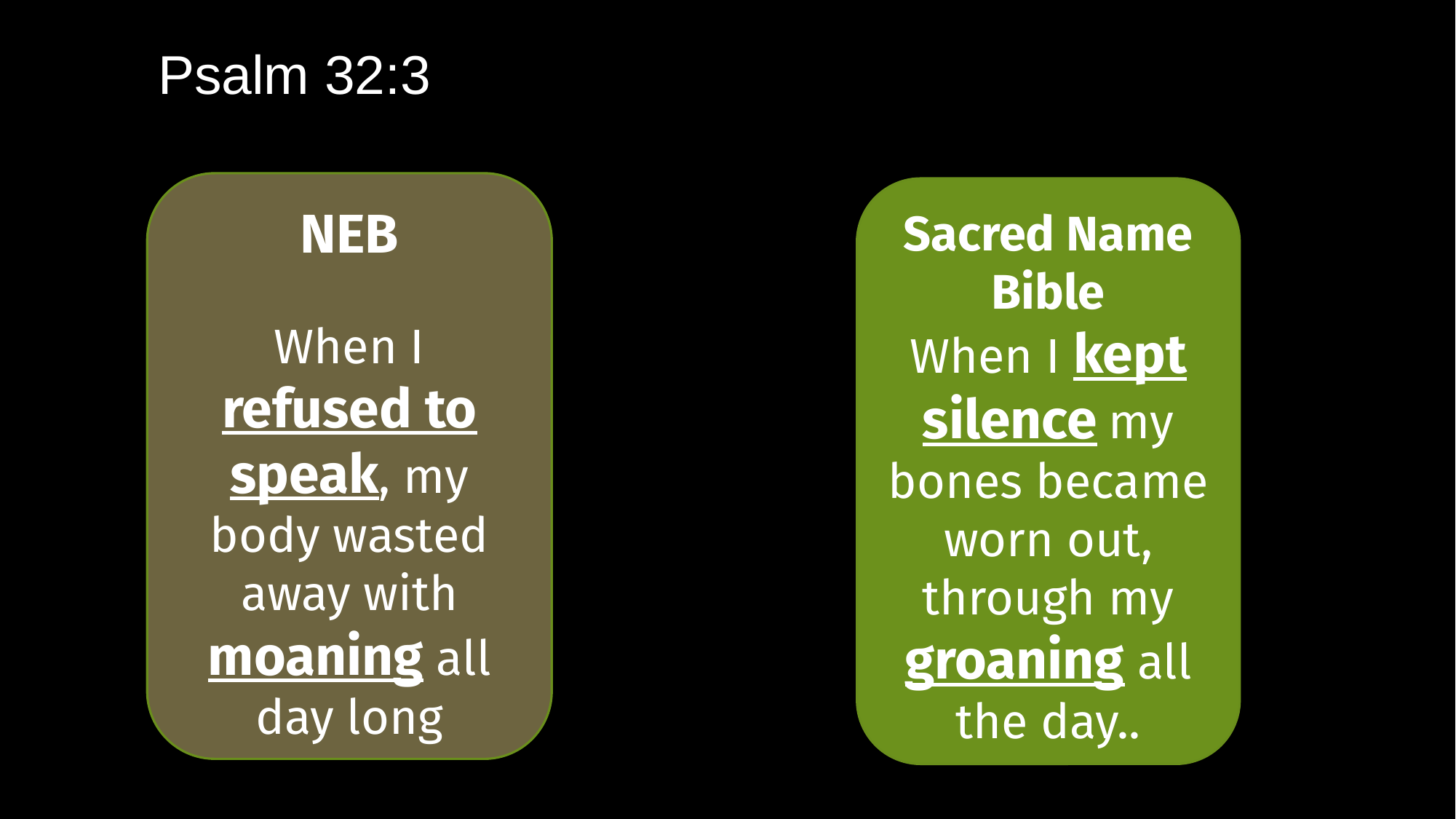

Psalm 32:3
Psalm 32:3
NEB
When I refused to speak, my body wasted away with moaning all day long
Sacred Name Bible
When I kept silence my bones became worn out, through my groaning all the day..
63